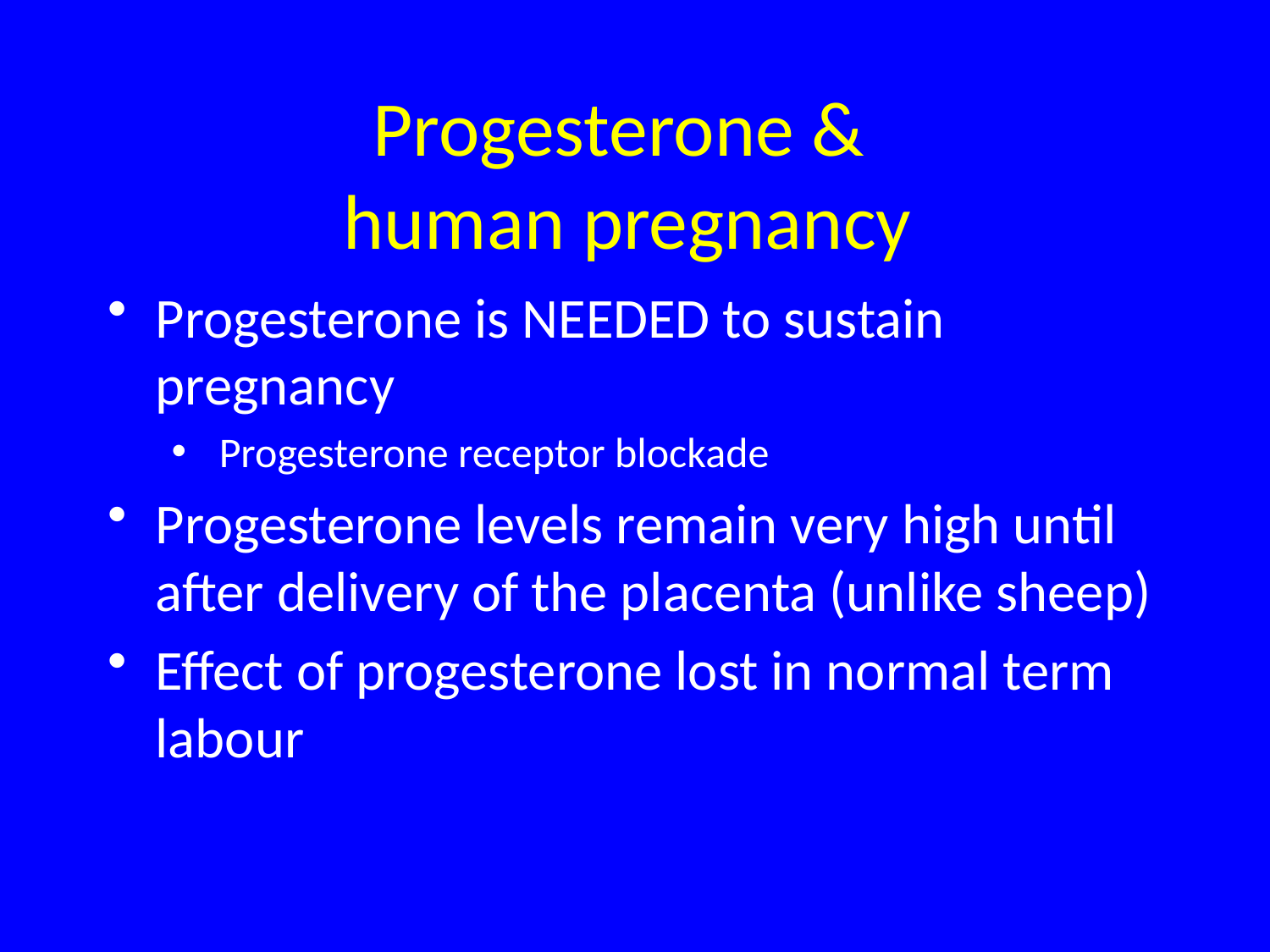

Progesterone &
human pregnancy
Progesterone is NEEDED to sustain pregnancy
Progesterone receptor blockade
Progesterone levels remain very high until after delivery of the placenta (unlike sheep)
Effect of progesterone lost in normal term labour